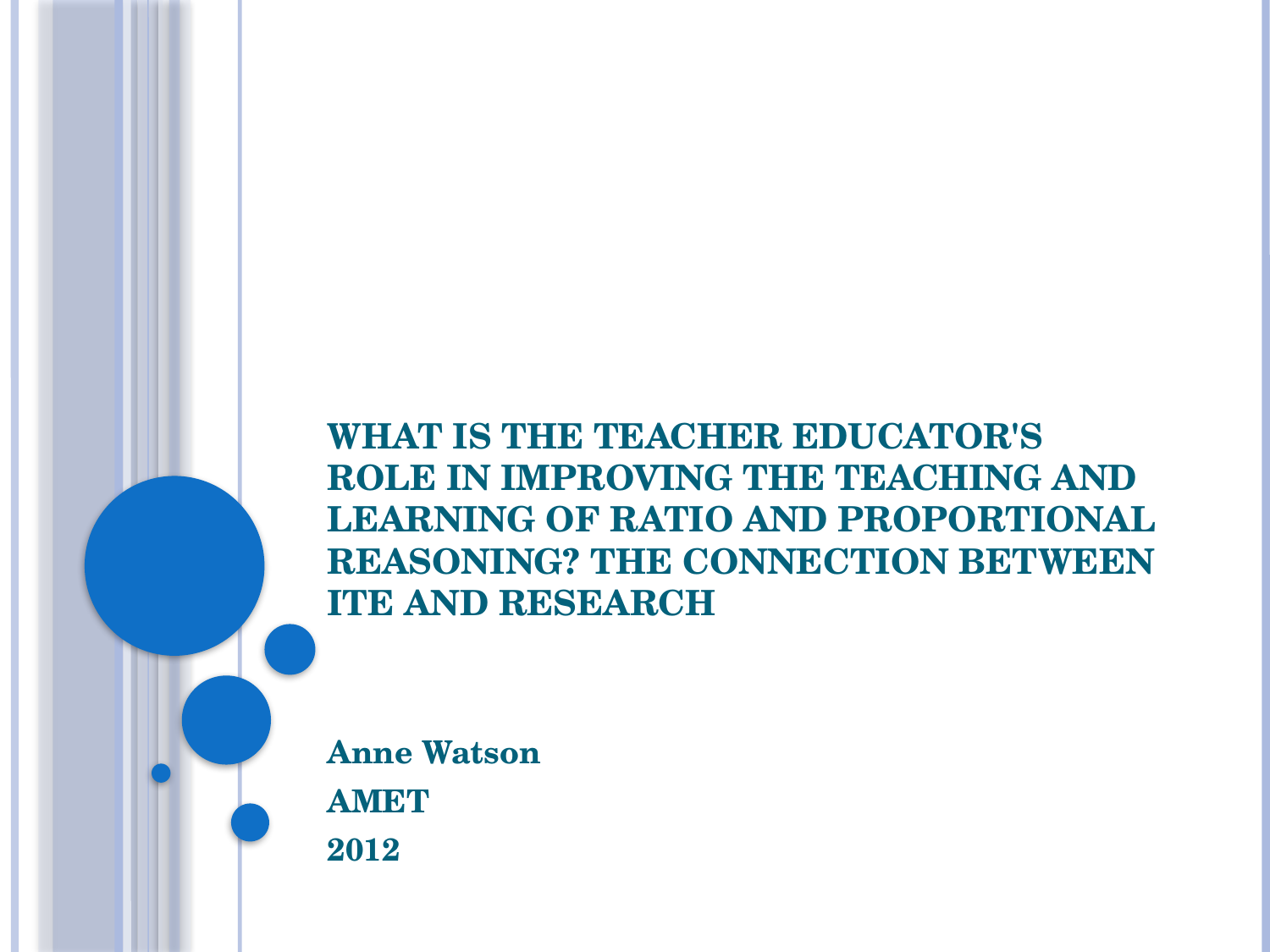

# What is the teacher educator's role in improving the teaching and learning of ratio and proportional reasoning? The connection between ITE and research
Anne Watson
AMET
2012